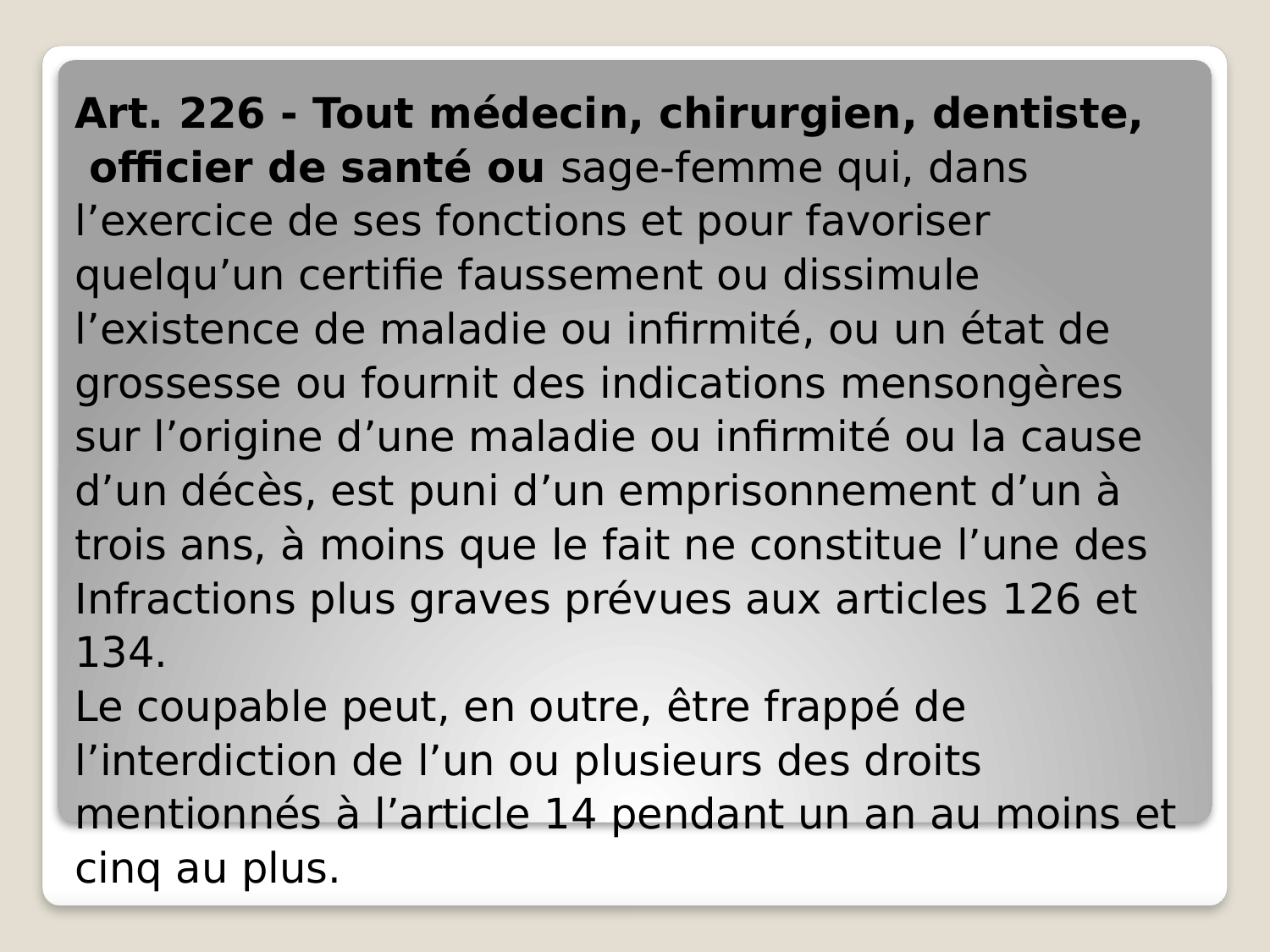

Art. 226 - Tout médecin, chirurgien, dentiste,
 officier de santé ou sage-femme qui, dans
l’exercice de ses fonctions et pour favoriser
quelqu’un certifie faussement ou dissimule
l’existence de maladie ou infirmité, ou un état de
grossesse ou fournit des indications mensongères
sur l’origine d’une maladie ou infirmité ou la cause
d’un décès, est puni d’un emprisonnement d’un à
trois ans, à moins que le fait ne constitue l’une des
Infractions plus graves prévues aux articles 126 et
134.
Le coupable peut, en outre, être frappé de
l’interdiction de l’un ou plusieurs des droits
mentionnés à l’article 14 pendant un an au moins et
cinq au plus.